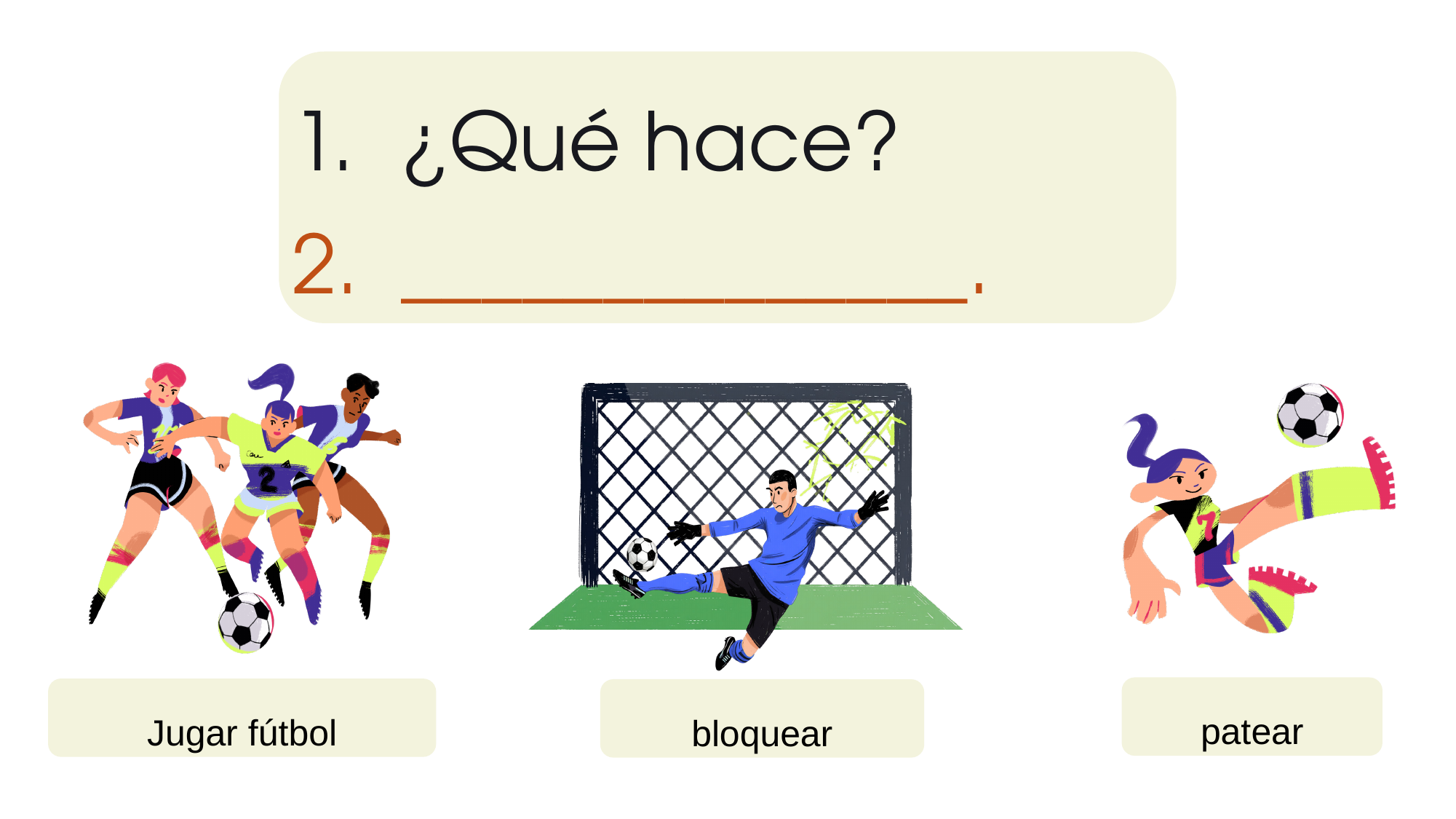

¿Qué hace?
______________.

patear
Jugar fútbol
bloquear